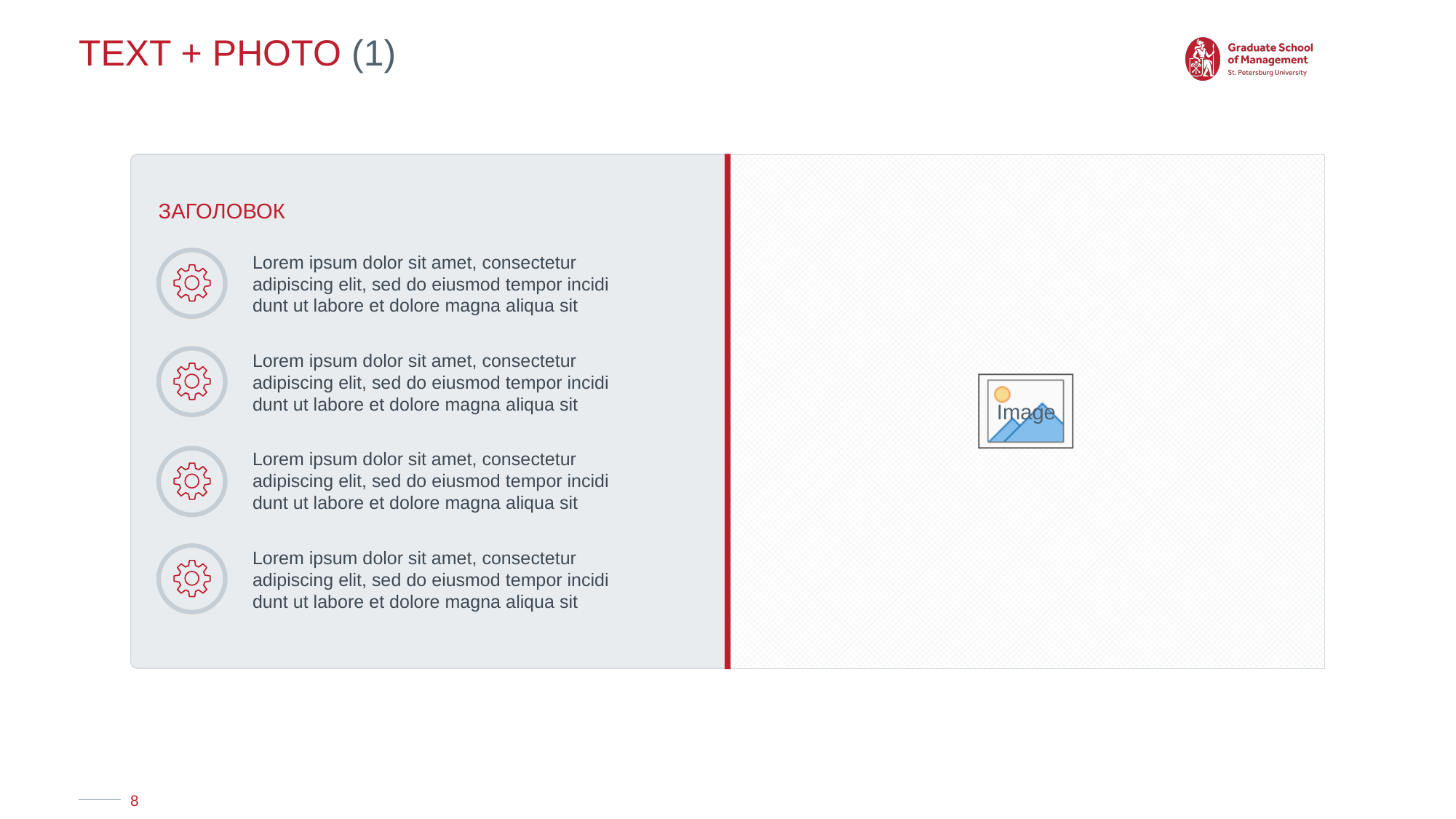

# TEXT + PHOTO (1)

Заголовок

Lorem ipsum dolor sit amet, consectetur adipiscing elit, sed do eiusmod tempor incidi dunt ut labore et dolore magna aliqua sit

Lorem ipsum dolor sit amet, consectetur adipiscing elit, sed do eiusmod tempor incidi dunt ut labore et dolore magna aliqua sit
Lorem ipsum dolor sit amet, consectetur adipiscing elit, sed do eiusmod tempor incidi dunt ut labore et dolore magna aliqua sit

Lorem ipsum dolor sit amet, consectetur adipiscing elit, sed do eiusmod tempor incidi dunt ut labore et dolore magna aliqua sit
8